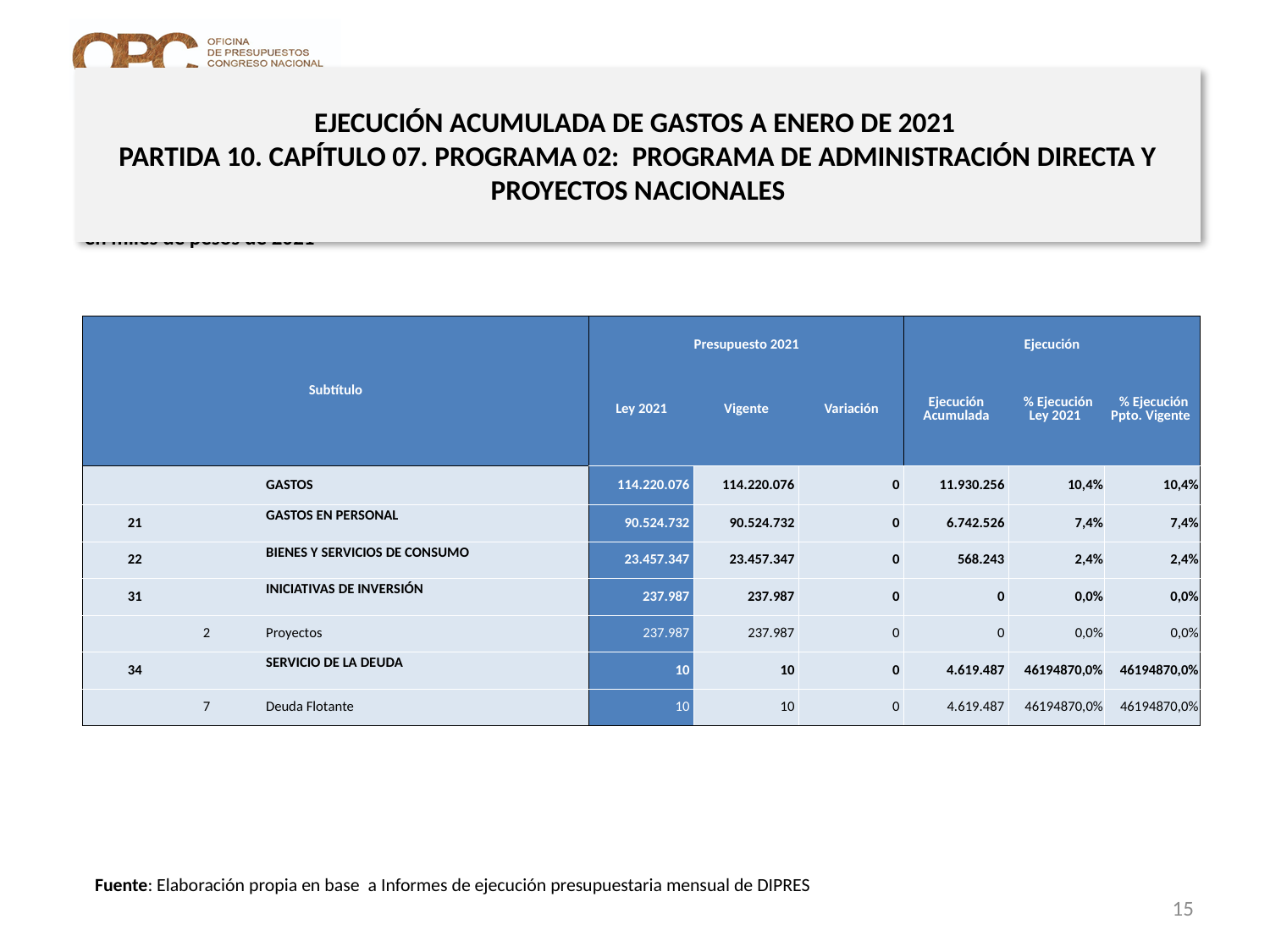

# EJECUCIÓN ACUMULADA DE GASTOS A ENERO DE 2021 PARTIDA 10. CAPÍTULO 07. PROGRAMA 02:  PROGRAMA DE ADMINISTRACIÓN DIRECTA Y PROYECTOS NACIONALES
en miles de pesos de 2021
| Subtítulo |  |  |  | Presupuesto 2021 |  |  | Ejecución |  |  |
| --- | --- | --- | --- | --- | --- | --- | --- | --- | --- |
|  |  |  |  | Ley 2021 | Vigente | Variación | Ejecución Acumulada | % Ejecución Ley 2021 | % Ejecución Ppto. Vigente |
|  |  |  | GASTOS | 114.220.076 | 114.220.076 | 0 | 11.930.256 | 10,4% | 10,4% |
| 21 |  |  | GASTOS EN PERSONAL | 90.524.732 | 90.524.732 | 0 | 6.742.526 | 7,4% | 7,4% |
| 22 |  |  | BIENES Y SERVICIOS DE CONSUMO | 23.457.347 | 23.457.347 | 0 | 568.243 | 2,4% | 2,4% |
| 31 |  |  | INICIATIVAS DE INVERSIÓN | 237.987 | 237.987 | 0 | 0 | 0,0% | 0,0% |
|  | 2 |  | Proyectos | 237.987 | 237.987 | 0 | 0 | 0,0% | 0,0% |
| 34 |  |  | SERVICIO DE LA DEUDA | 10 | 10 | 0 | 4.619.487 | 46194870,0% | 46194870,0% |
|  | 7 |  | Deuda Flotante | 10 | 10 | 0 | 4.619.487 | 46194870,0% | 46194870,0% |
Fuente: Elaboración propia en base  a Informes de ejecución presupuestaria mensual de DIPRES
15